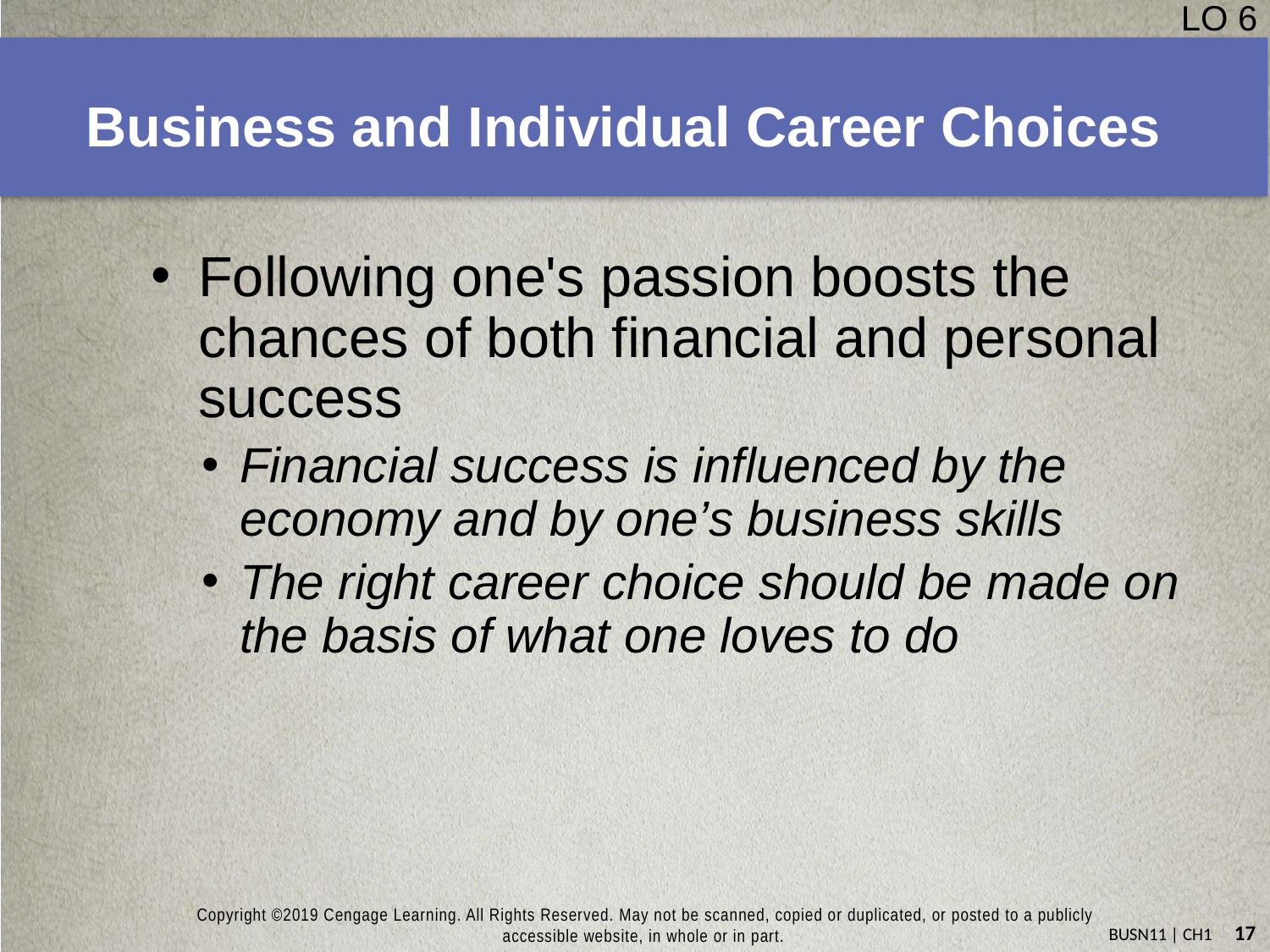

LO 6
# Business and Individual Career Choices
Following one's passion boosts the chances of both financial and personal success
Financial success is influenced by the economy and by one’s business skills
The right career choice should be made on the basis of what one loves to do